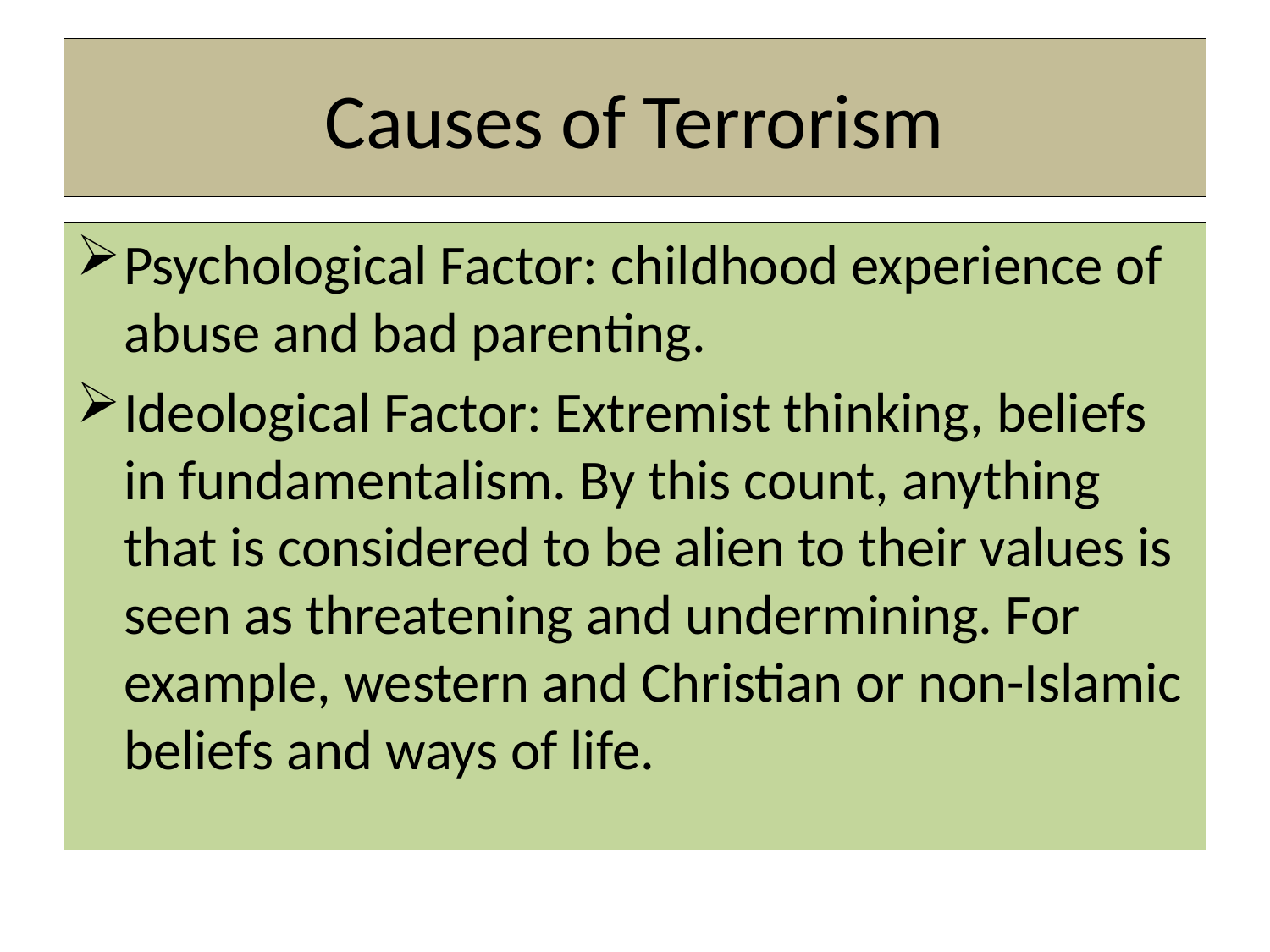

# Causes of Terrorism
Psychological Factor: childhood experience of abuse and bad parenting.
Ideological Factor: Extremist thinking, beliefs in fundamentalism. By this count, anything that is considered to be alien to their values is seen as threatening and undermining. For example, western and Christian or non-Islamic beliefs and ways of life.